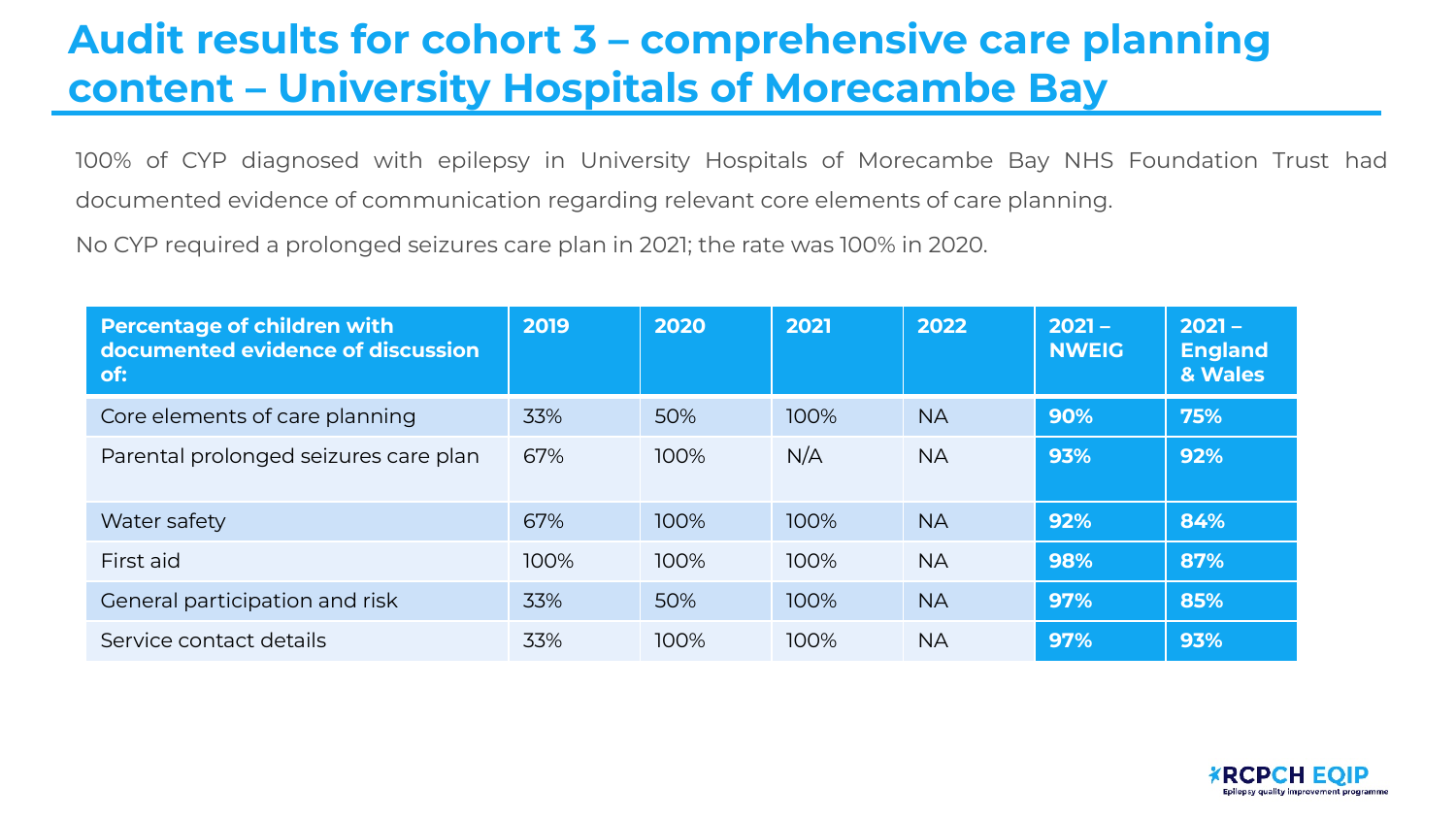

# Audit results for cohort 3 – comprehensive care planning content – University Hospitals of Morecambe Bay
100% of CYP diagnosed with epilepsy in University Hospitals of Morecambe Bay NHS Foundation Trust had documented evidence of communication regarding relevant core elements of care planning.
No CYP required a prolonged seizures care plan in 2021; the rate was 100% in 2020.

| Percentage of children with documented evidence of discussion of: | 2019 | 2020 | 2021 | 2022 | 2021 – NWEIG | 2021 – England & Wales |
| --- | --- | --- | --- | --- | --- | --- |
| Core elements of care planning | 33% | 50% | 100% | NA | 90% | 75% |
| Parental prolonged seizures care plan | 67% | 100% | N/A | NA | 93% | 92% |
| Water safety | 67% | 100% | 100% | NA | 92% | 84% |
| First aid | 100% | 100% | 100% | NA | 98% | 87% |
| General participation and risk | 33% | 50% | 100% | NA | 97% | 85% |
| Service contact details | 33% | 100% | 100% | NA | 97% | 93% |